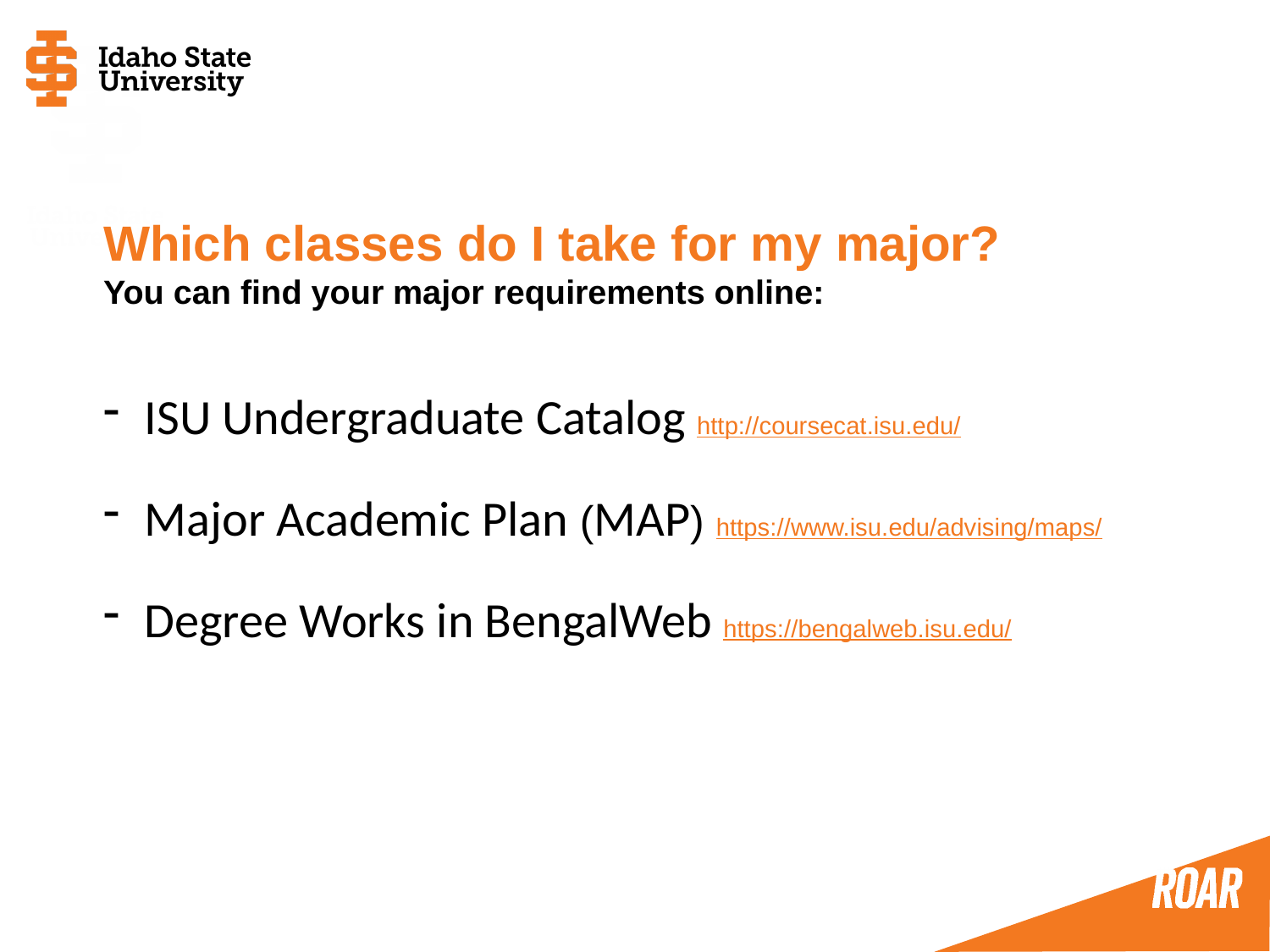

Which classes do I take for my major?
You can find your major requirements online:
 ISU Undergraduate Catalog http://coursecat.isu.edu/
 Major Academic Plan (MAP) https://www.isu.edu/advising/maps/
 Degree Works in BengalWeb https://bengalweb.isu.edu/